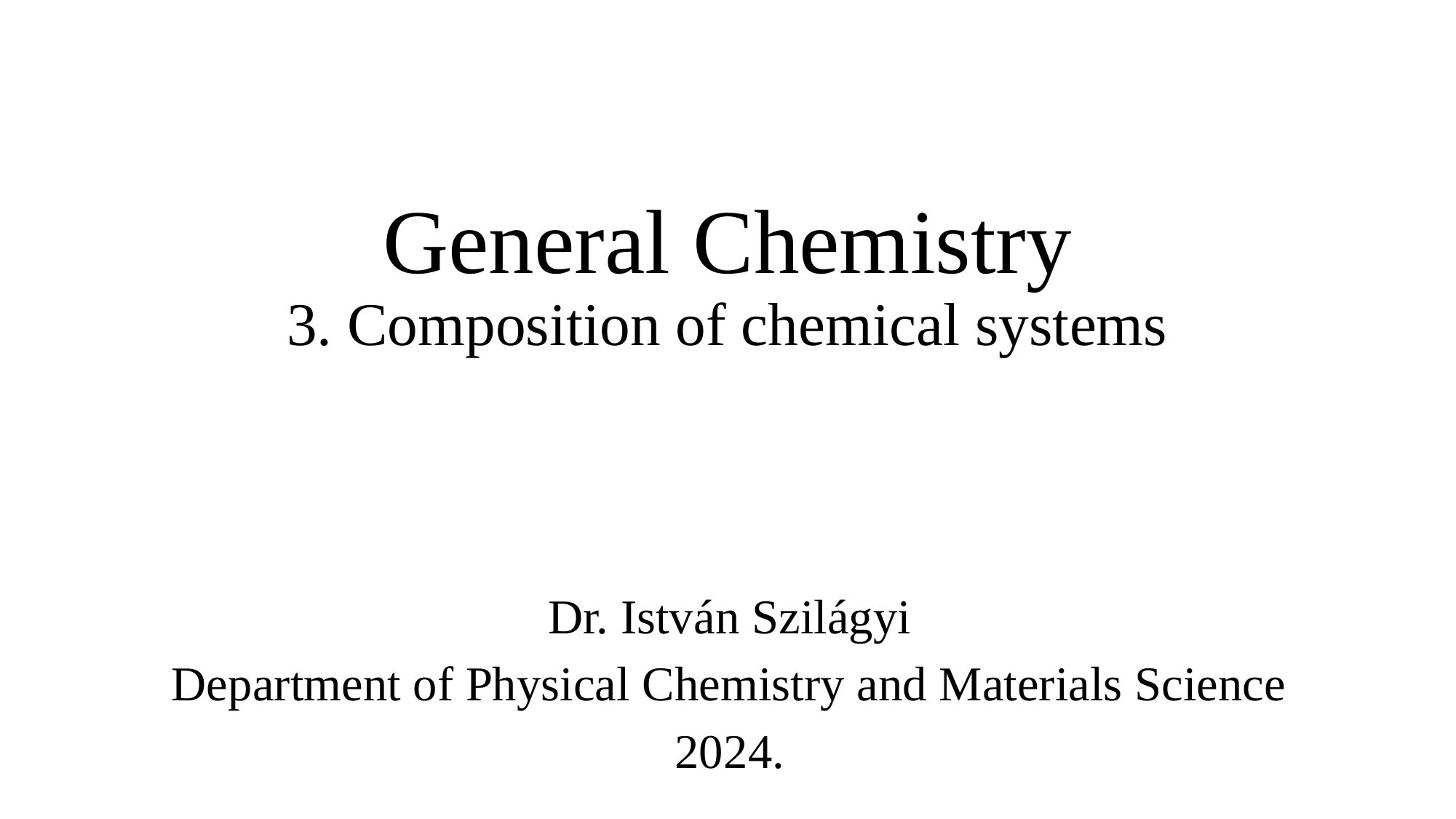

# General Chemistry 3. Composition of chemical systems
Dr. István Szilágyi
Department of Physical Chemistry and Materials Science
2024.